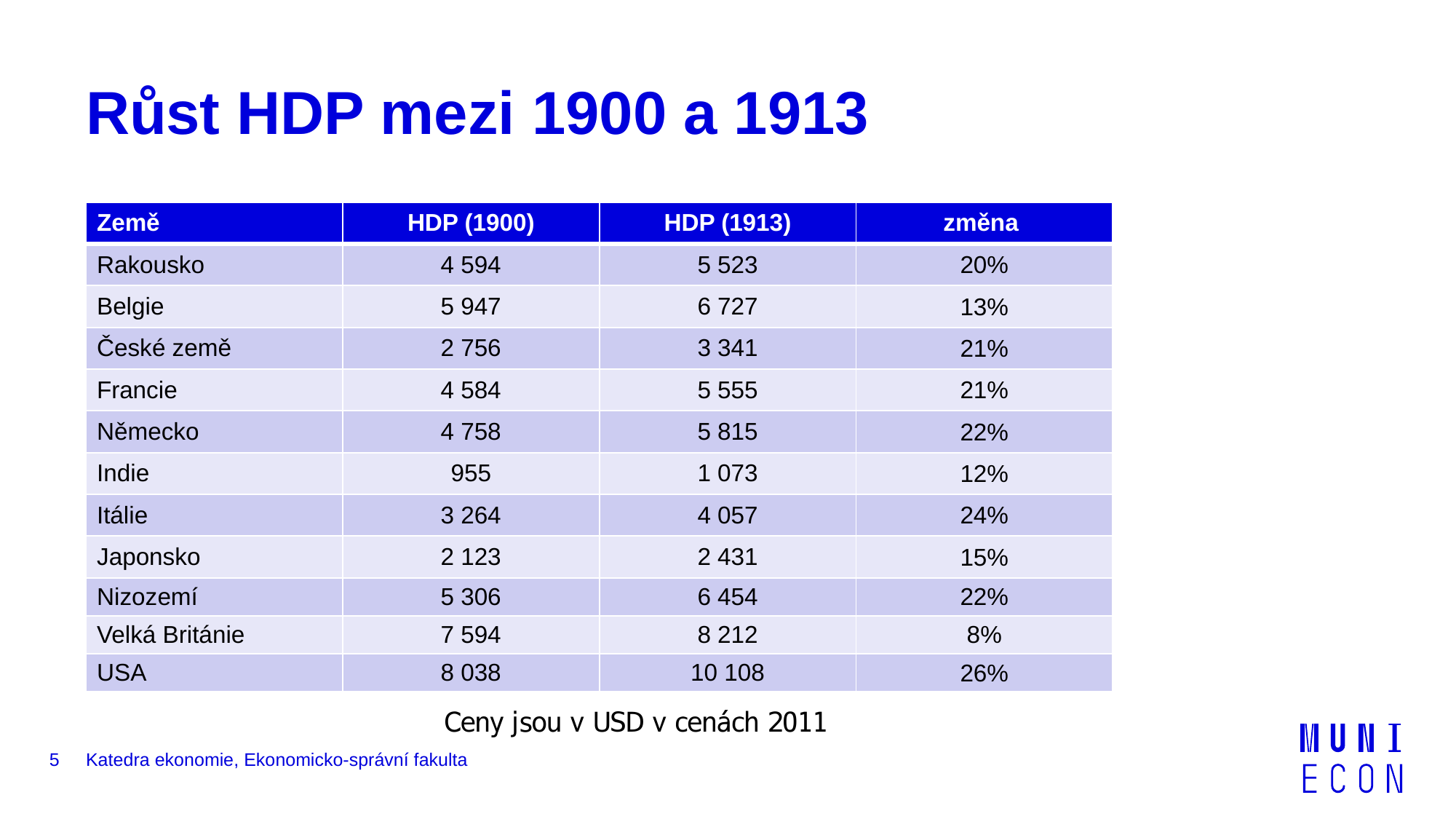

# Růst HDP mezi 1900 a 1913
| Země | HDP (1900) | HDP (1913) | změna |
| --- | --- | --- | --- |
| Rakousko | 4 594 | 5 523 | 20% |
| Belgie | 5 947 | 6 727 | 13% |
| České země | 2 756 | 3 341 | 21% |
| Francie | 4 584 | 5 555 | 21% |
| Německo | 4 758 | 5 815 | 22% |
| Indie | 955 | 1 073 | 12% |
| Itálie | 3 264 | 4 057 | 24% |
| Japonsko | 2 123 | 2 431 | 15% |
| Nizozemí | 5 306 | 6 454 | 22% |
| Velká Británie | 7 594 | 8 212 | 8% |
| USA | 8 038 | 10 108 | 26% |
Ceny jsou v USD v cenách 2011
5
Katedra ekonomie, Ekonomicko-správní fakulta